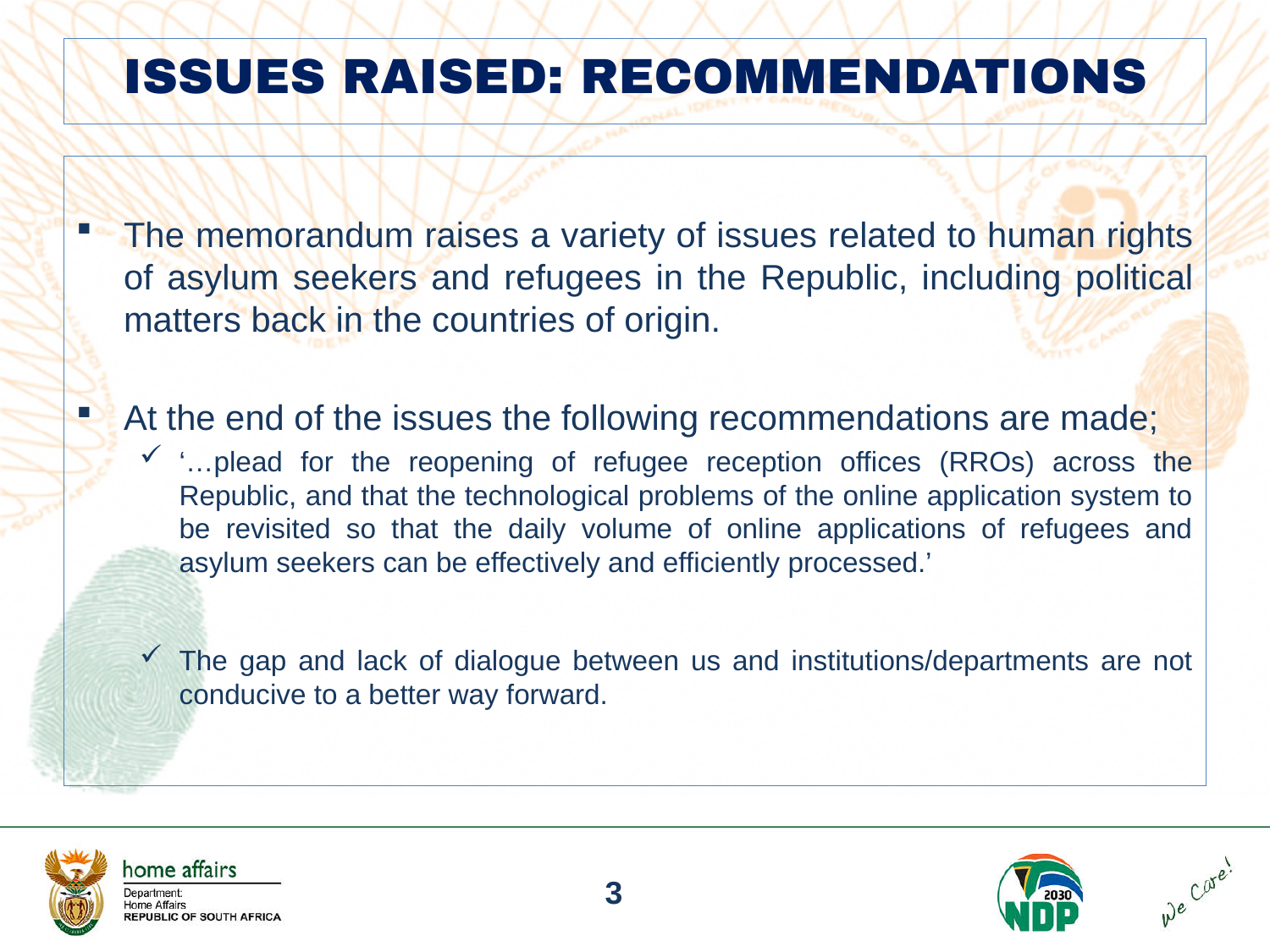

# ISSUES RAISED: RECOMMENDATIONS

The memorandum raises a variety of issues related to human rights of asylum seekers and refugees in the Republic, including political matters back in the countries of origin.

At the end of the issues the following recommendations are made;
‘…plead for the reopening of refugee reception offices (RROs) across the Republic, and that the technological problems of the online application system to be revisited so that the daily volume of online applications of refugees and asylum seekers can be effectively and efficiently processed.’

The gap and lack of dialogue between us and institutions/departments are not conducive to a better way forward.

      3